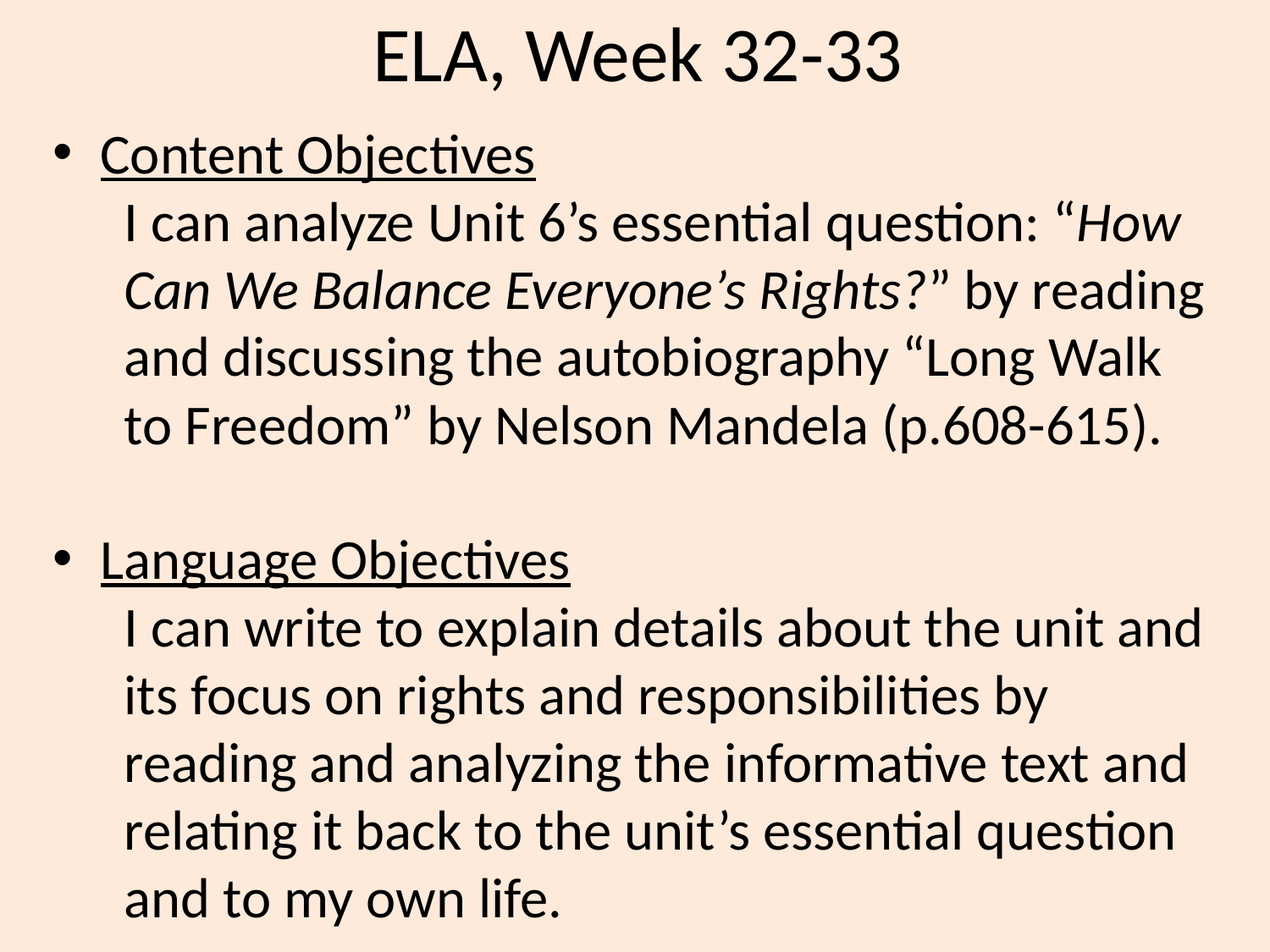

# ELA, Week 32-33
Content Objectives
I can analyze Unit 6’s essential question: “How Can We Balance Everyone’s Rights?” by reading and discussing the autobiography “Long Walk to Freedom” by Nelson Mandela (p.608-615).

Language Objectives
I can write to explain details about the unit and its focus on rights and responsibilities by reading and analyzing the informative text and relating it back to the unit’s essential question and to my own life.